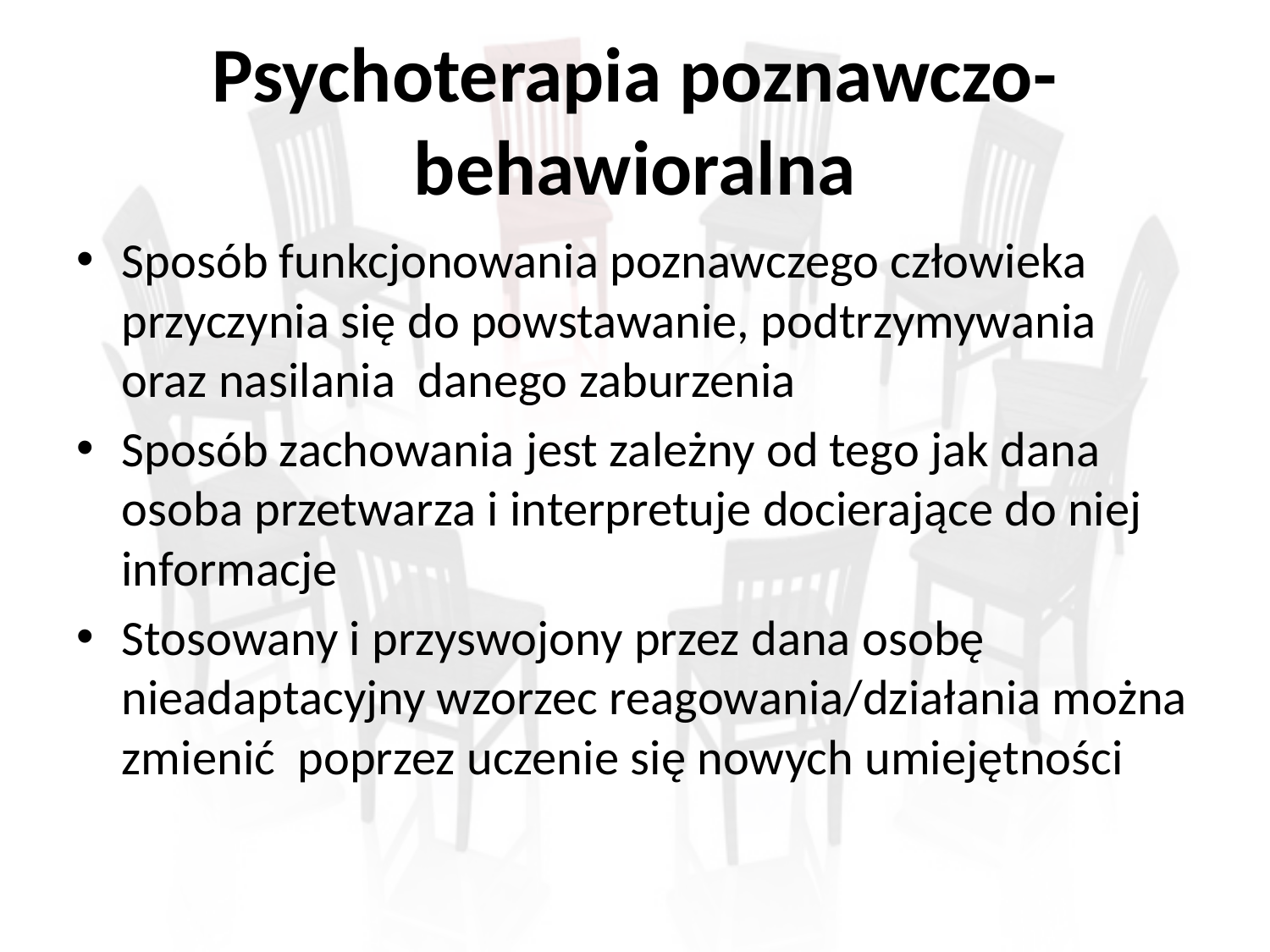

# Psychoterapia poznawczo-behawioralna
Sposób funkcjonowania poznawczego człowieka przyczynia się do powstawanie, podtrzymywania oraz nasilania  danego zaburzenia
Sposób zachowania jest zależny od tego jak dana osoba przetwarza i interpretuje docierające do niej informacje
Stosowany i przyswojony przez dana osobę nieadaptacyjny wzorzec reagowania/działania można zmienić  poprzez uczenie się nowych umiejętności